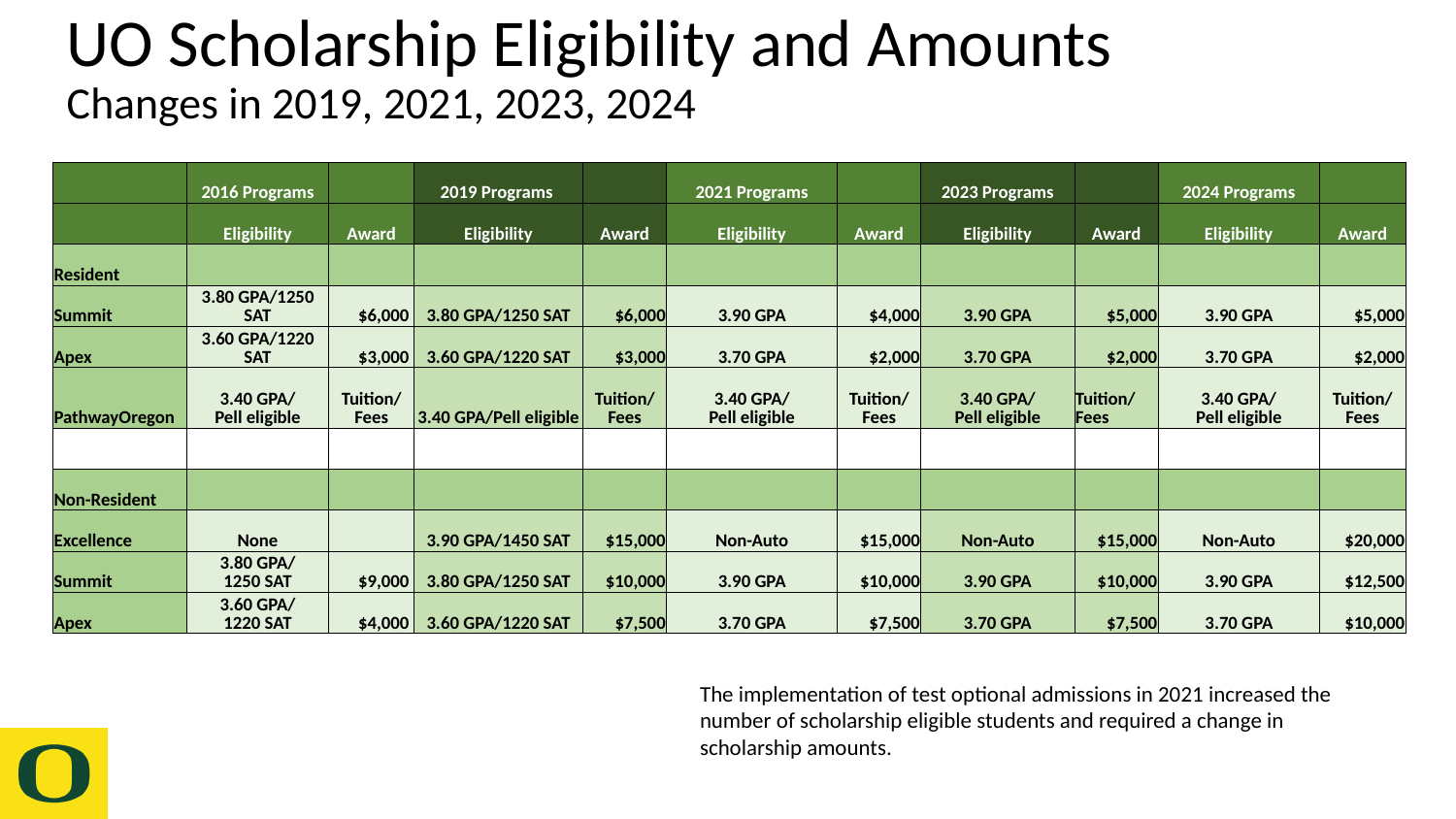

# UO Scholarship Eligibility and Amounts Changes in 2019, 2021, 2023, 2024
|  | 2016 Programs |  | 2019 Programs |  | 2021 Programs |  | 2023 Programs |  | 2024 Programs |  |
| --- | --- | --- | --- | --- | --- | --- | --- | --- | --- | --- |
|  | Eligibility | Award | Eligibility | Award | Eligibility | Award | Eligibility | Award | Eligibility | Award |
| Resident |  |  |  |  |  |  |  |  |  |  |
| Summit | 3.80 GPA/1250 SAT | $6,000 | 3.80 GPA/1250 SAT | $6,000 | 3.90 GPA | $4,000 | 3.90 GPA | $5,000 | 3.90 GPA | $5,000 |
| Apex | 3.60 GPA/1220 SAT | $3,000 | 3.60 GPA/1220 SAT | $3,000 | 3.70 GPA | $2,000 | 3.70 GPA | $2,000 | 3.70 GPA | $2,000 |
| PathwayOregon | 3.40 GPA/ Pell eligible | Tuition/ Fees | 3.40 GPA/Pell eligible | Tuition/ Fees | 3.40 GPA/ Pell eligible | Tuition/ Fees | 3.40 GPA/ Pell eligible | Tuition/ Fees | 3.40 GPA/ Pell eligible | Tuition/ Fees |
|  |  |  |  |  |  |  |  |  |  |  |
| Non-Resident |  |  |  |  |  |  |  |  |  |  |
| Excellence | None |  | 3.90 GPA/1450 SAT | $15,000 | Non-Auto | $15,000 | Non-Auto | $15,000 | Non-Auto | $20,000 |
| Summit | 3.80 GPA/ 1250 SAT | $9,000 | 3.80 GPA/1250 SAT | $10,000 | 3.90 GPA | $10,000 | 3.90 GPA | $10,000 | 3.90 GPA | $12,500 |
| Apex | 3.60 GPA/ 1220 SAT | $4,000 | 3.60 GPA/1220 SAT | $7,500 | 3.70 GPA | $7,500 | 3.70 GPA | $7,500 | 3.70 GPA | $10,000 |
The implementation of test optional admissions in 2021 increased the number of scholarship eligible students and required a change in scholarship amounts.